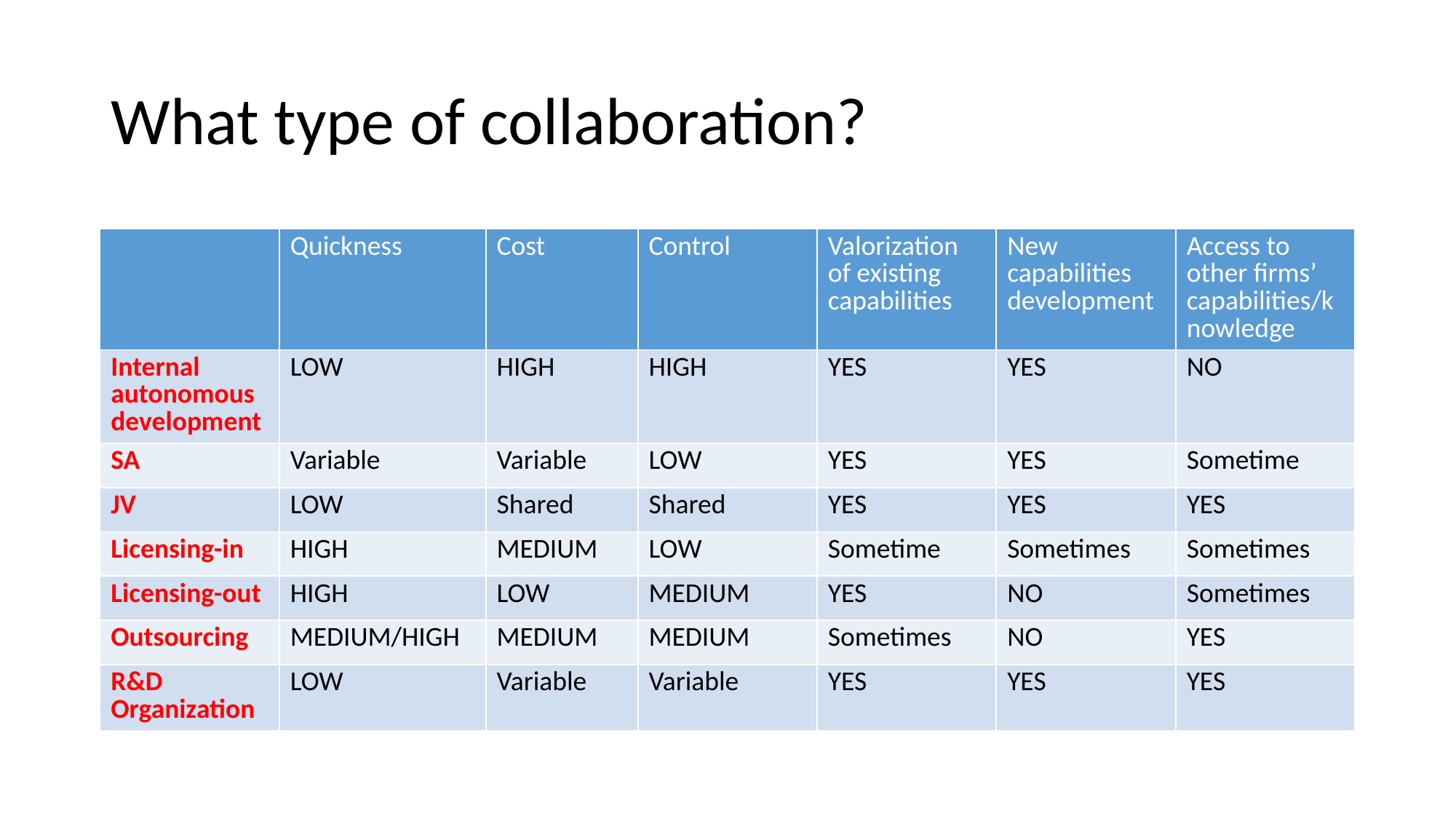

# What type of collaboration?
|  | Quickness | Cost | Control | Valorization of existing capabilities | New capabilities development | Access to other firms’ capabilities/knowledge |
| --- | --- | --- | --- | --- | --- | --- |
| Internal autonomous development | LOW | HIGH | HIGH | YES | YES | NO |
| SA | Variable | Variable | LOW | YES | YES | Sometime |
| JV | LOW | Shared | Shared | YES | YES | YES |
| Licensing-in | HIGH | MEDIUM | LOW | Sometime | Sometimes | Sometimes |
| Licensing-out | HIGH | LOW | MEDIUM | YES | NO | Sometimes |
| Outsourcing | MEDIUM/HIGH | MEDIUM | MEDIUM | Sometimes | NO | YES |
| R&D Organization | LOW | Variable | Variable | YES | YES | YES |